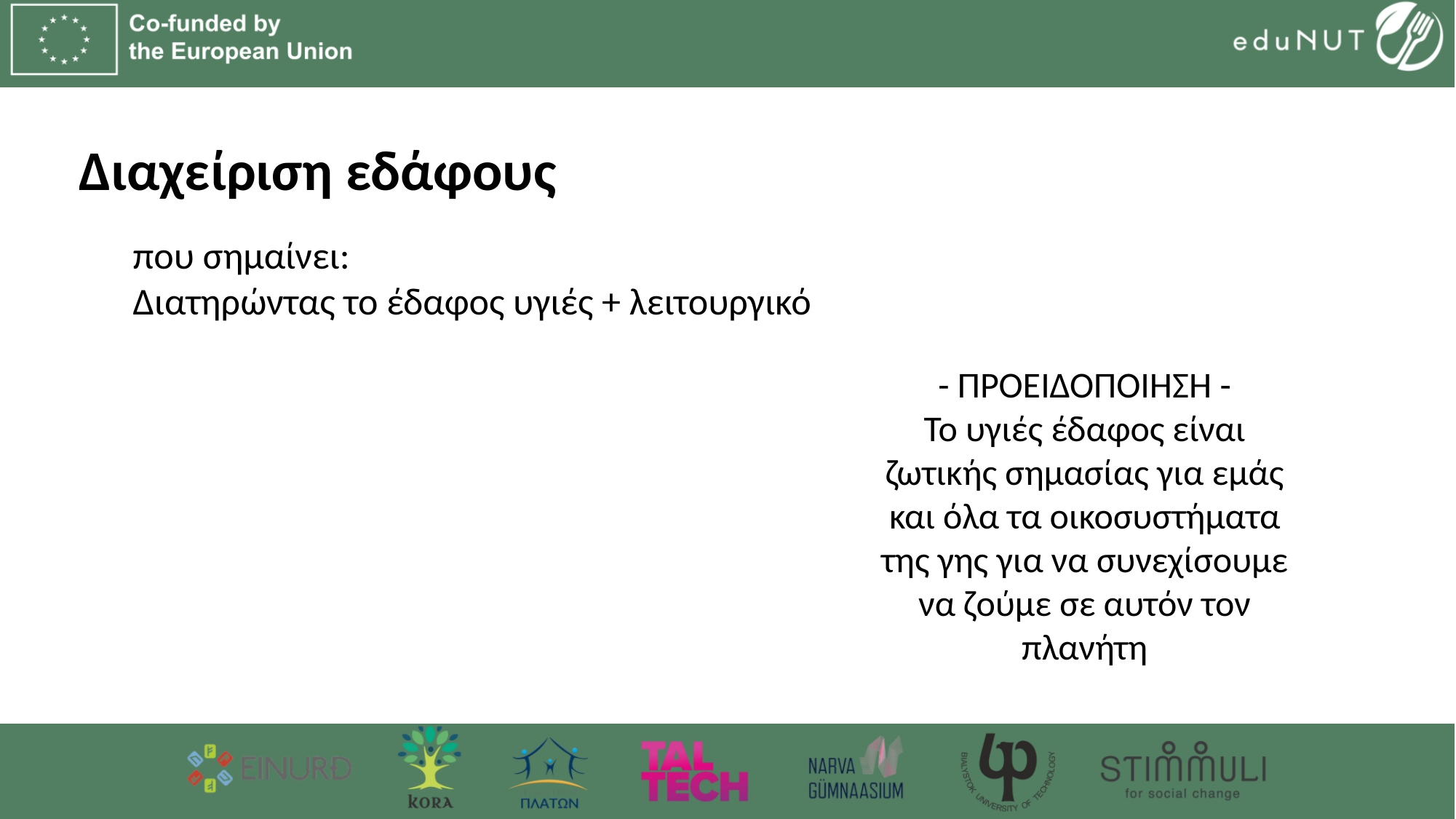

Διαχείριση εδάφους
που σημαίνει:
Διατηρώντας το έδαφος υγιές + λειτουργικό
- ΠΡΟΕΙΔΟΠΟΙΗΣΗ -
Το υγιές έδαφος είναι ζωτικής σημασίας για εμάς και όλα τα οικοσυστήματα της γης για να συνεχίσουμε να ζούμε σε αυτόν τον πλανήτη